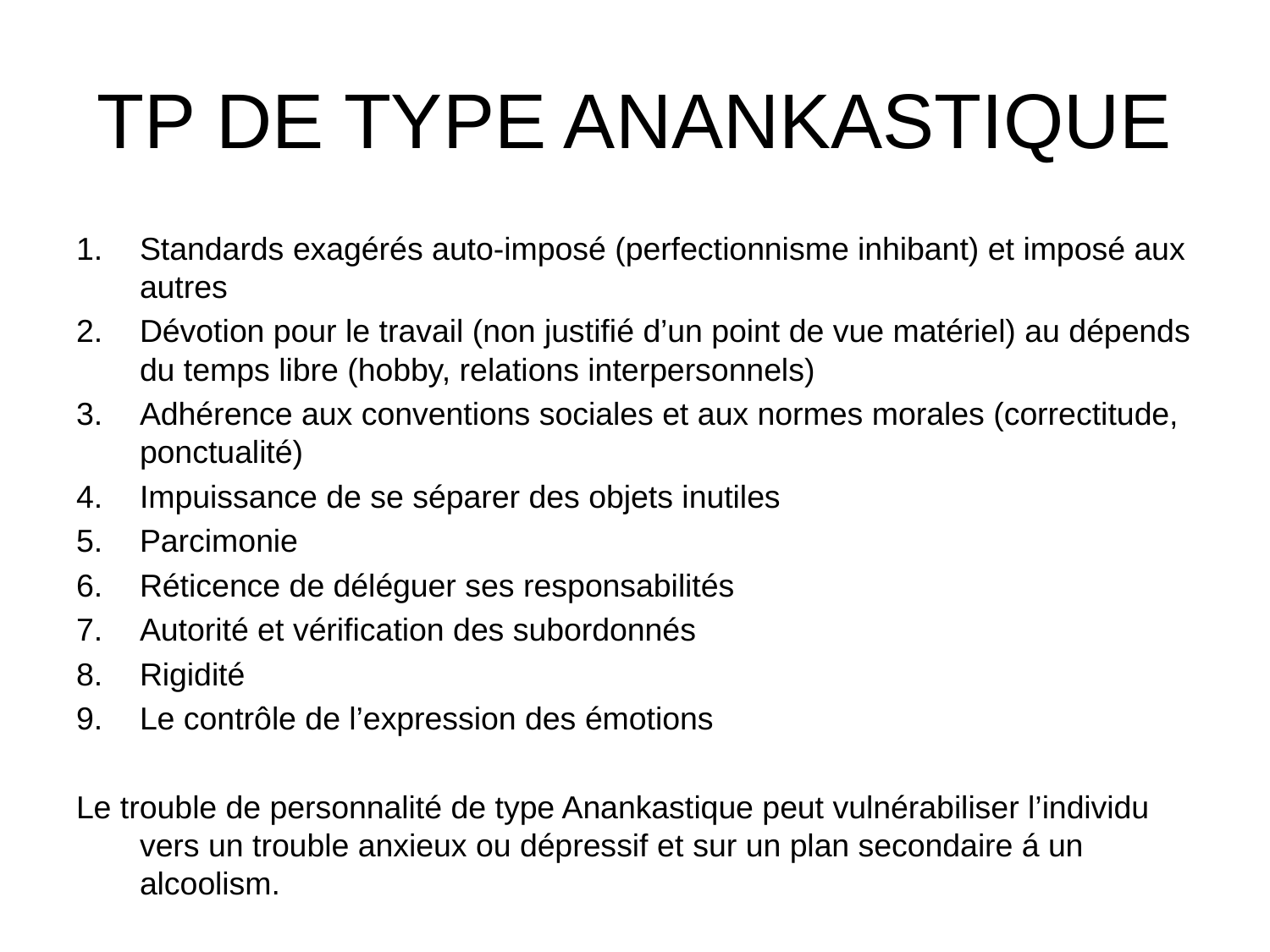

# TP DE TYPE ANANKASTIQUE
Standards exagérés auto-imposé (perfectionnisme inhibant) et imposé aux autres
Dévotion pour le travail (non justifié d’un point de vue matériel) au dépends du temps libre (hobby, relations interpersonnels)
Adhérence aux conventions sociales et aux normes morales (correctitude,  ponctualité)
Impuissance de se séparer des objets inutiles
Parcimonie
Réticence de déléguer ses responsabilités
Autorité et vérification des subordonnés
Rigidité
Le contrôle de l’expression des émotions

Le trouble de personnalité de type Anankastique peut vulnérabiliser l’individu vers un trouble anxieux ou dépressif et sur un plan secondaire á un alcoolism.